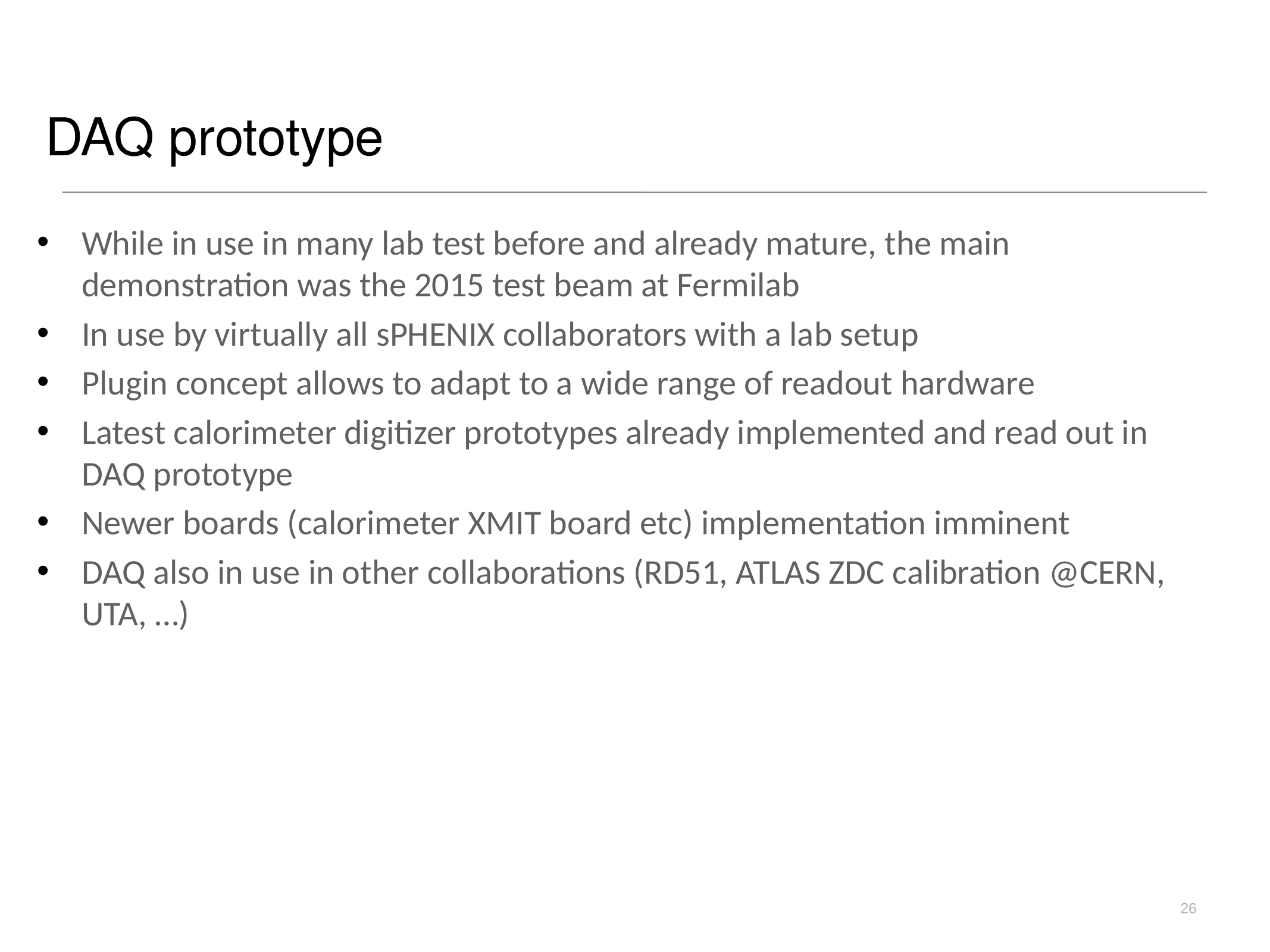

# DAQ prototype
While in use in many lab test before and already mature, the main demonstration was the 2015 test beam at Fermilab
In use by virtually all sPHENIX collaborators with a lab setup
Plugin concept allows to adapt to a wide range of readout hardware
Latest calorimeter digitizer prototypes already implemented and read out in DAQ prototype
Newer boards (calorimeter XMIT board etc) implementation imminent
DAQ also in use in other collaborations (RD51, ATLAS ZDC calibration @CERN, UTA, …)
26